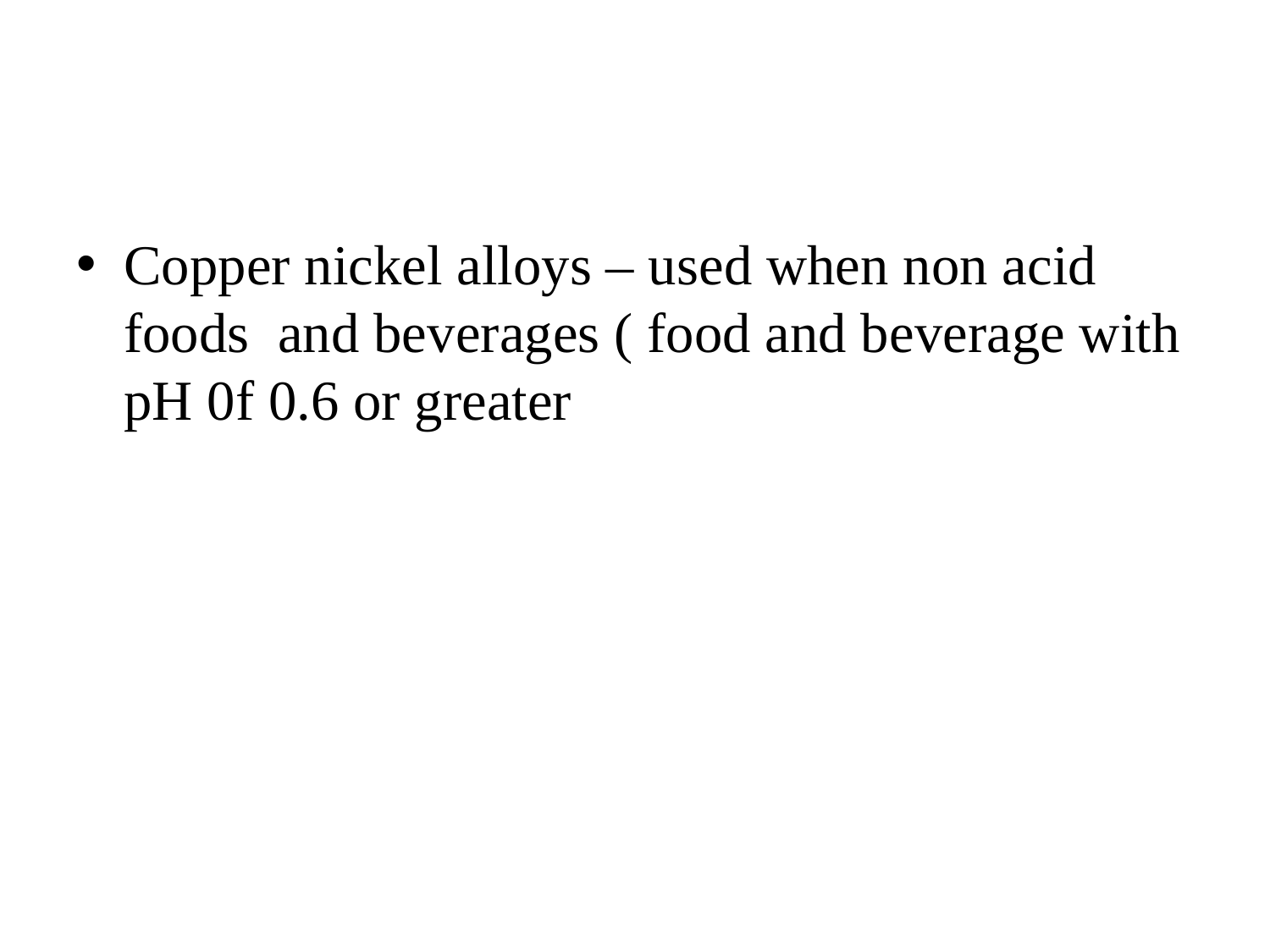

Copper nickel alloys – used when non acid foods  and beverages ( food and beverage with pH 0f 0.6 or greater